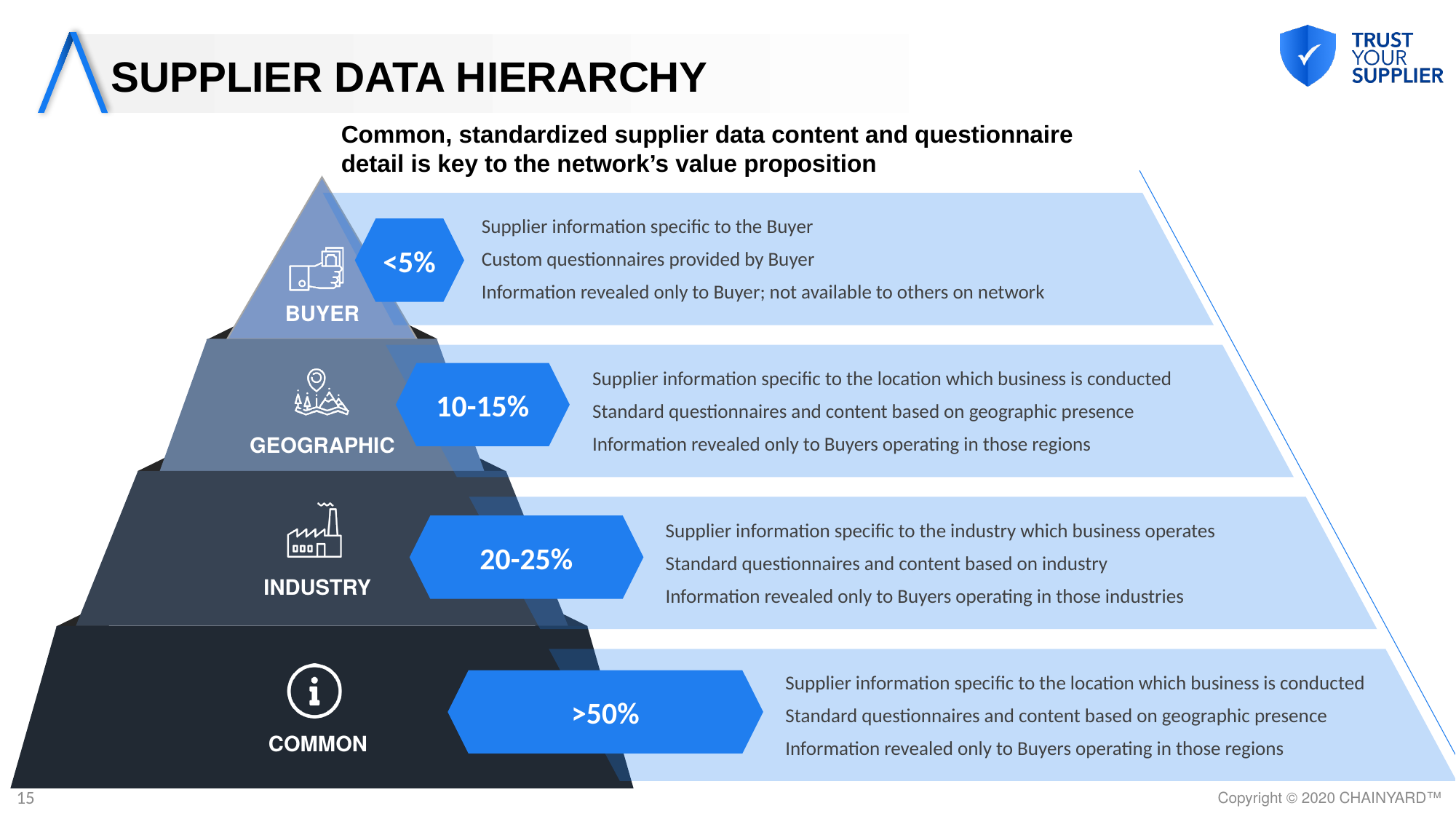

# SUPPLIER DATA HIERARCHY
Common, standardized supplier data content and questionnaire detail is key to the network’s value proposition

BUYER

GEOGRAPHIC

INDUSTRY

COMMON
FOUNDATION

Supplier information specific to the Buyer
Custom questionnaires provided by Buyer
Information revealed only to Buyer; not available to others on network
<5%

Supplier information specific to the location which business is conducted
Standard questionnaires and content based on geographic presence
Information revealed only to Buyers operating in those regions
10-15%

Supplier information specific to the industry which business operates
Standard questionnaires and content based on industry
Information revealed only to Buyers operating in those industries
20-25%

Supplier information specific to the location which business is conducted
Standard questionnaires and content based on geographic presence
Information revealed only to Buyers operating in those regions
>50%
Copyright © 2020 CHAINYARD™️
15